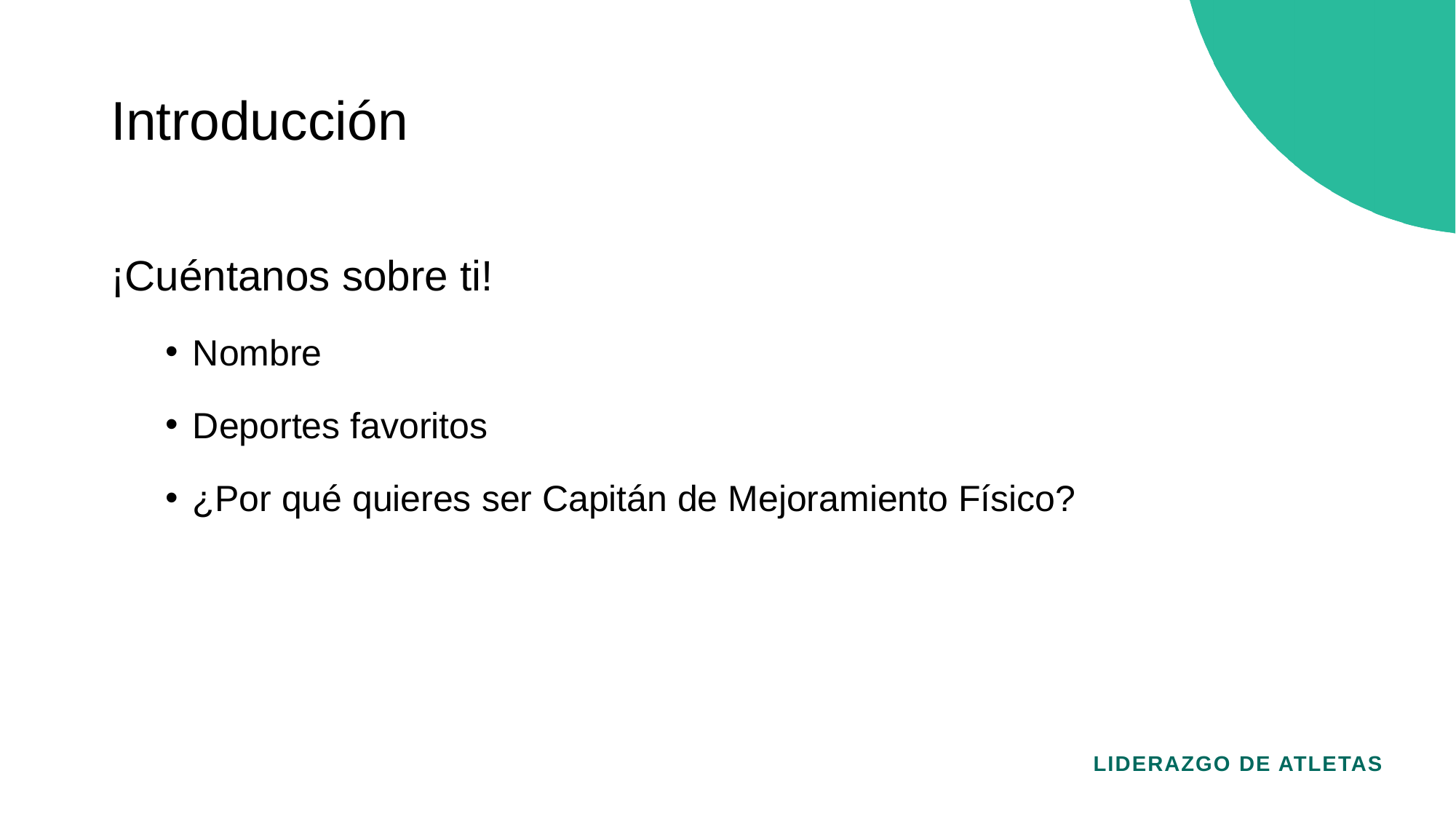

Introducción
¡Cuéntanos sobre ti!
Nombre
Deportes favoritos
¿Por qué quieres ser Capitán de Mejoramiento Físico?